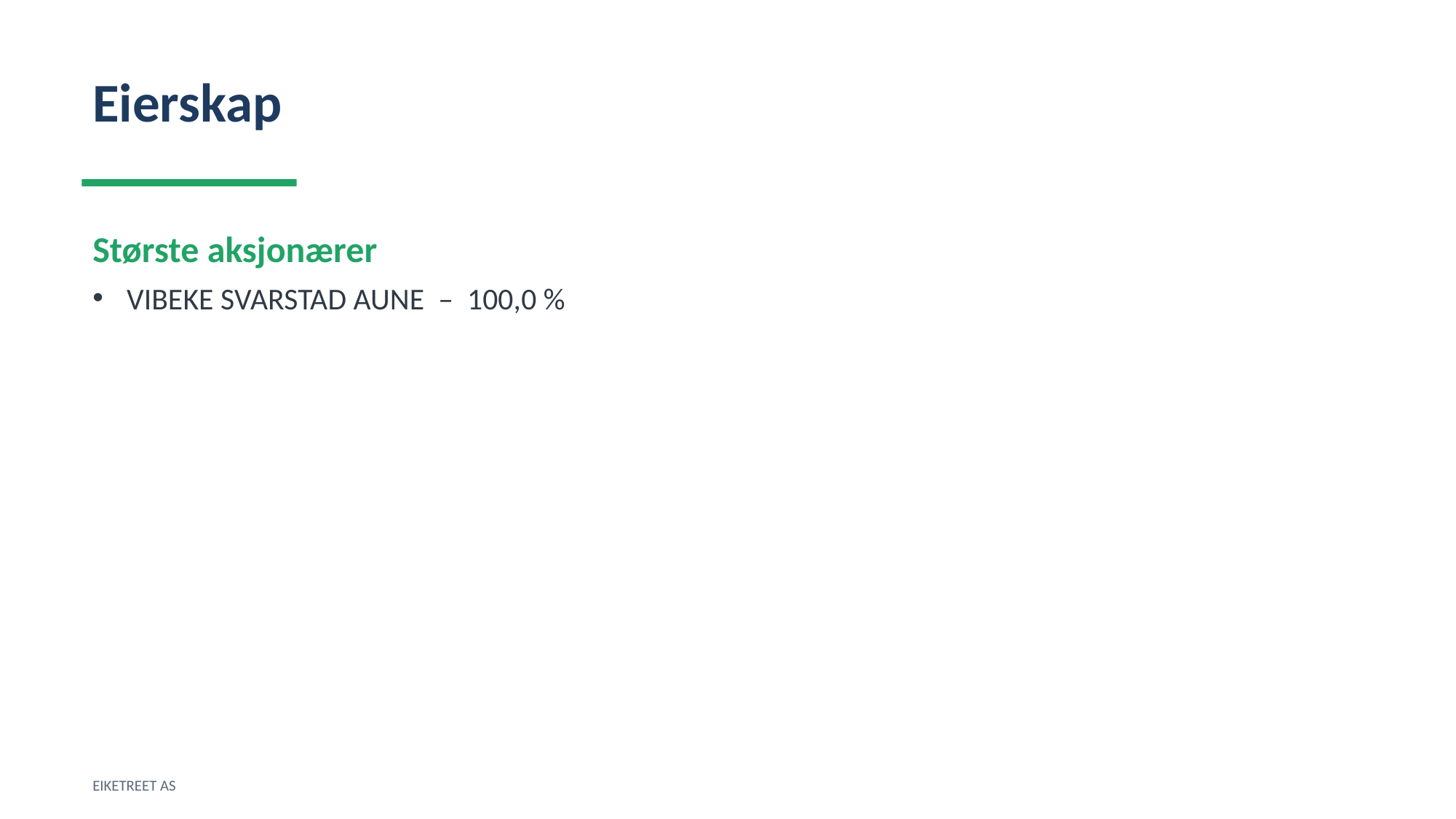

Eierskap

Største aksjonærer
VIBEKE SVARSTAD AUNE  –  100,0 %
EIKETREET AS